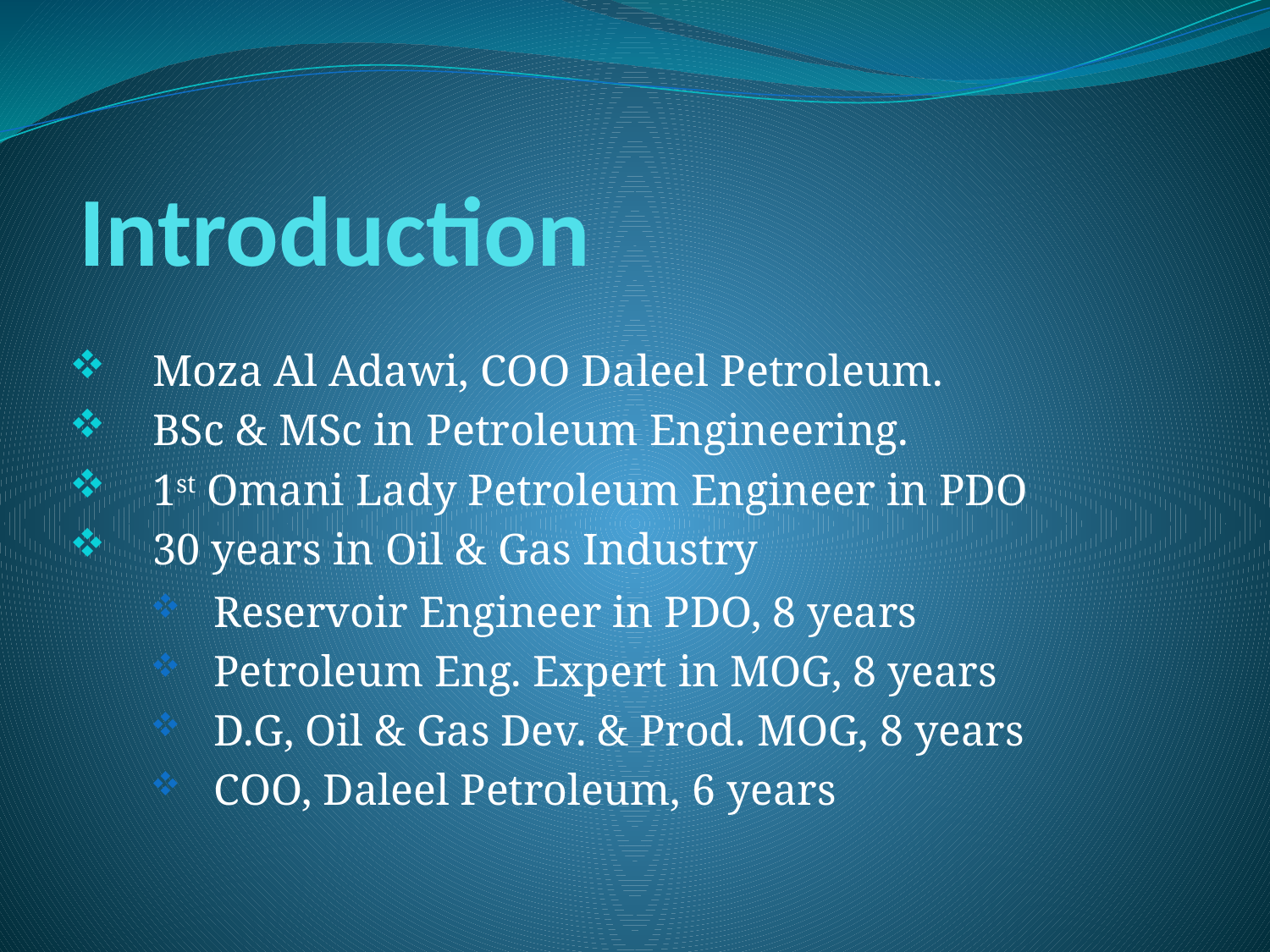

# Introduction
 Moza Al Adawi, COO Daleel Petroleum.
 BSc & MSc in Petroleum Engineering.
 1st Omani Lady Petroleum Engineer in PDO
 30 years in Oil & Gas Industry
Reservoir Engineer in PDO, 8 years
Petroleum Eng. Expert in MOG, 8 years
D.G, Oil & Gas Dev. & Prod. MOG, 8 years
COO, Daleel Petroleum, 6 years